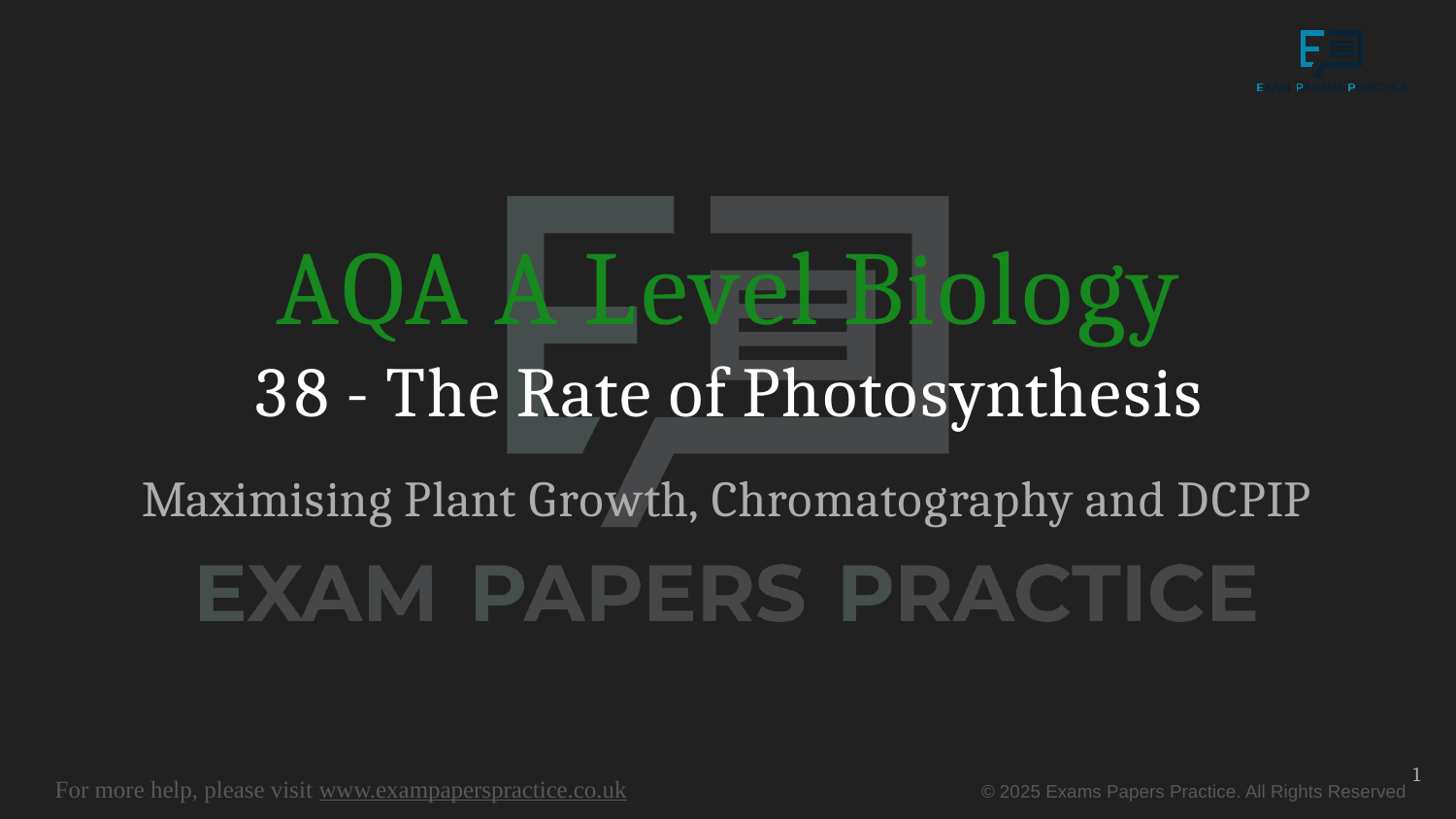

# AQA A Level Biology
38 - The Rate of Photosynthesis
Maximising Plant Growth, Chromatography and DCPIP
1